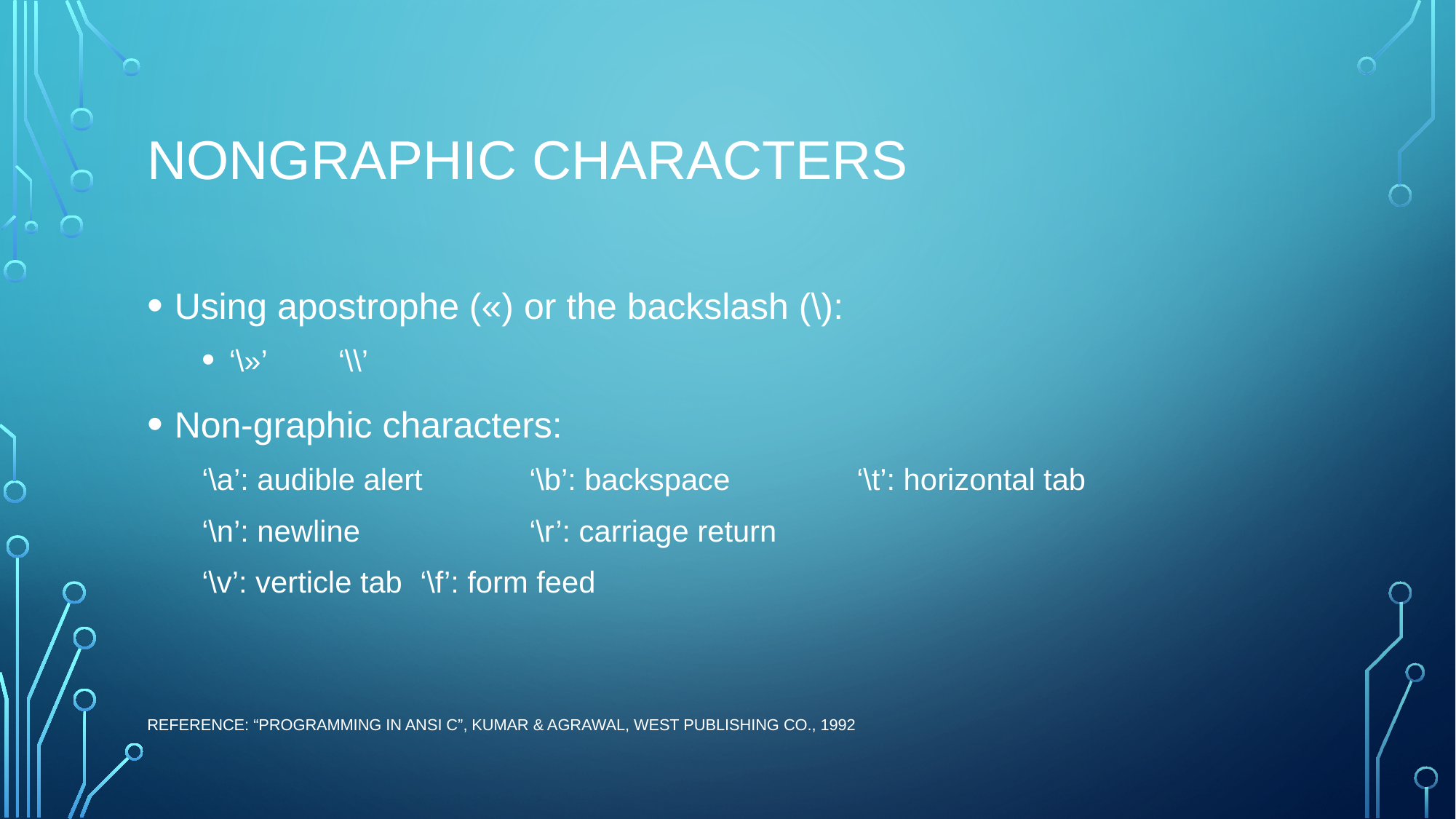

# Nongraphıc characters
Using apostrophe («) or the backslash (\):
‘\»’ 	‘\\’
Non-graphic characters:
‘\a’: audible alert	‘\b’: backspace		‘\t’: horizontal tab
‘\n’: newline		‘\r’: carriage return
‘\v’: verticle tab	‘\f’: form feed
Reference: “Programming in ANSI C”, Kumar & Agrawal, West Publishing Co., 1992